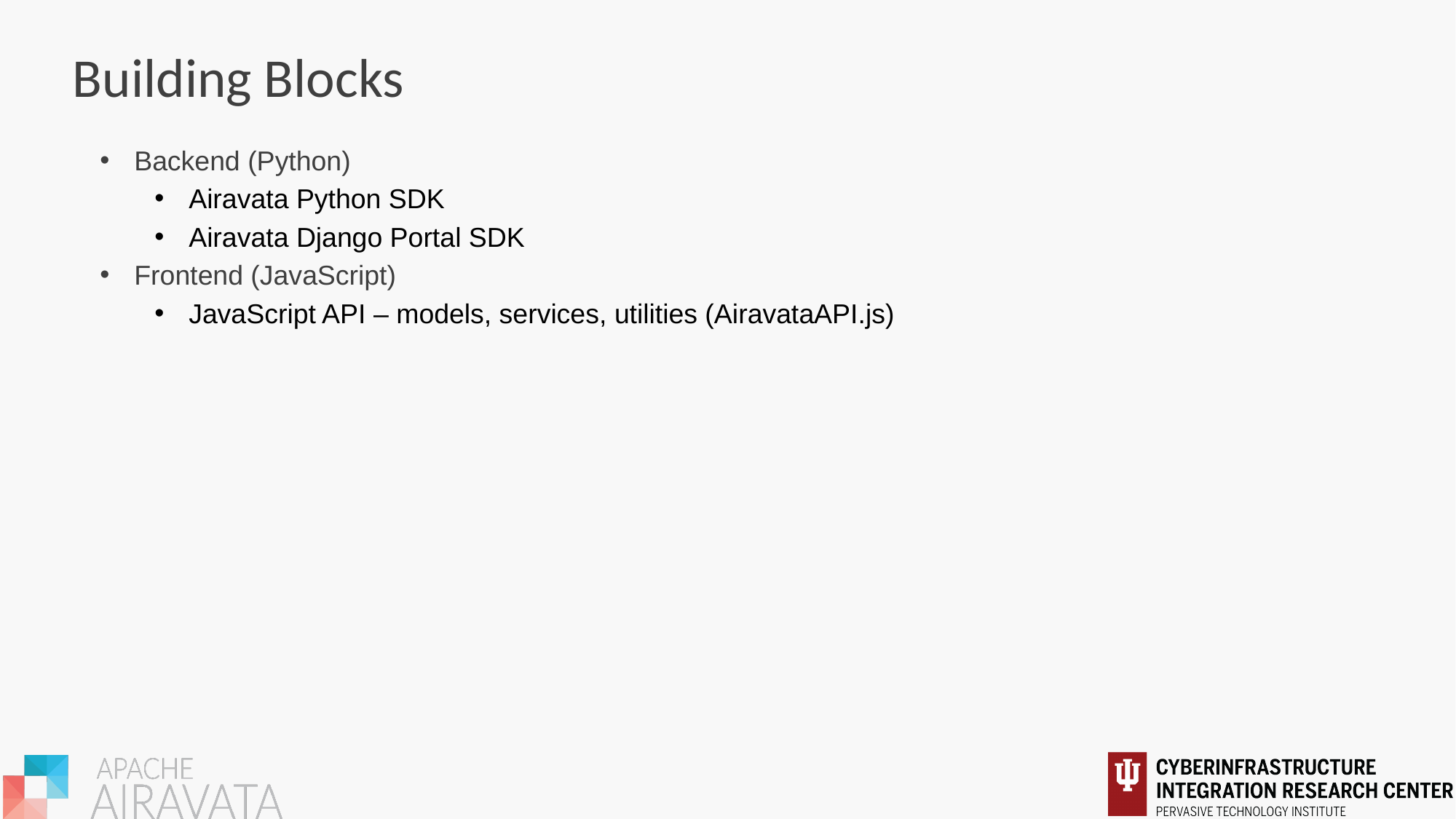

# Building Blocks
Backend (Python)
Airavata Python SDK
Airavata Django Portal SDK
Frontend (JavaScript)
JavaScript API – models, services, utilities (AiravataAPI.js)